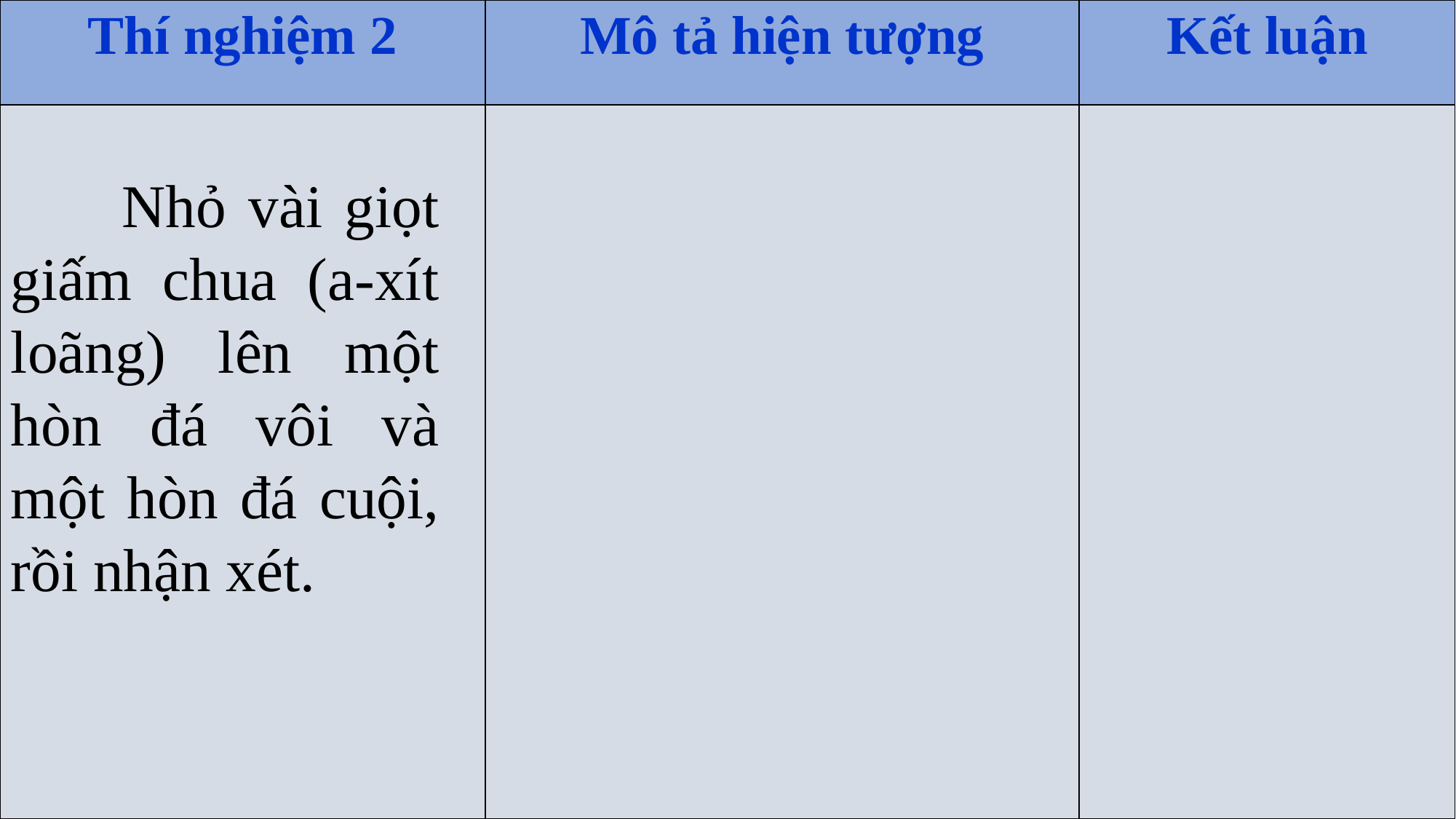

| Thí nghiệm 2 | Mô tả hiện tượng | Kết luận |
| --- | --- | --- |
|  |  |  |
     Nhỏ vài giọt giấm chua (a-xít loãng) lên một hòn đá vôi và một hòn đá cuội, rồi nhận xét.